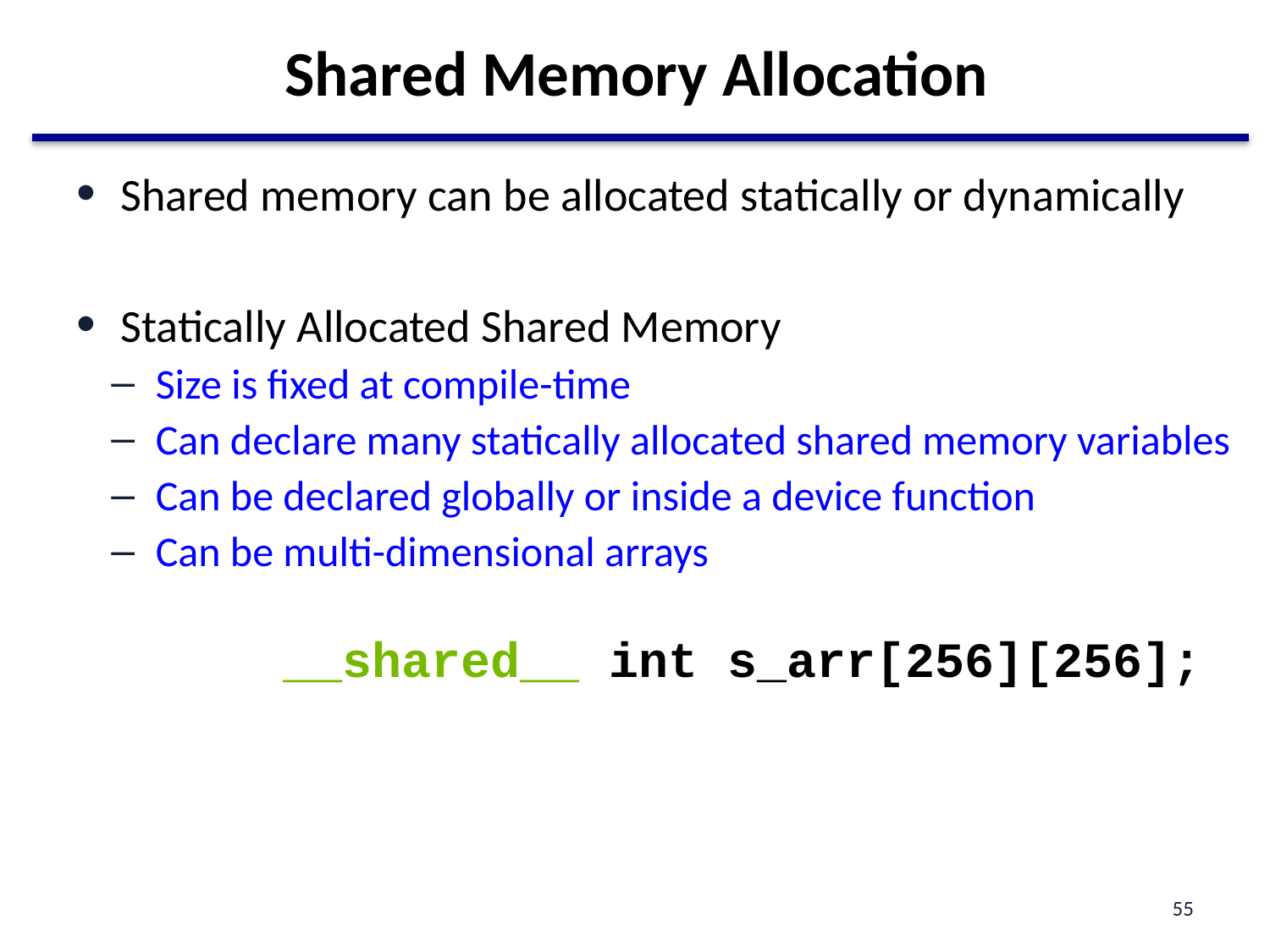

# Shared Memory Allocation
Shared memory can be allocated statically or dynamically

Statically Allocated Shared Memory
Size is fixed at compile-time
Can declare many statically allocated shared memory variables
Can be declared globally or inside a device function
Can be multi-dimensional arrays

__shared__ int s_arr[256][256];
55